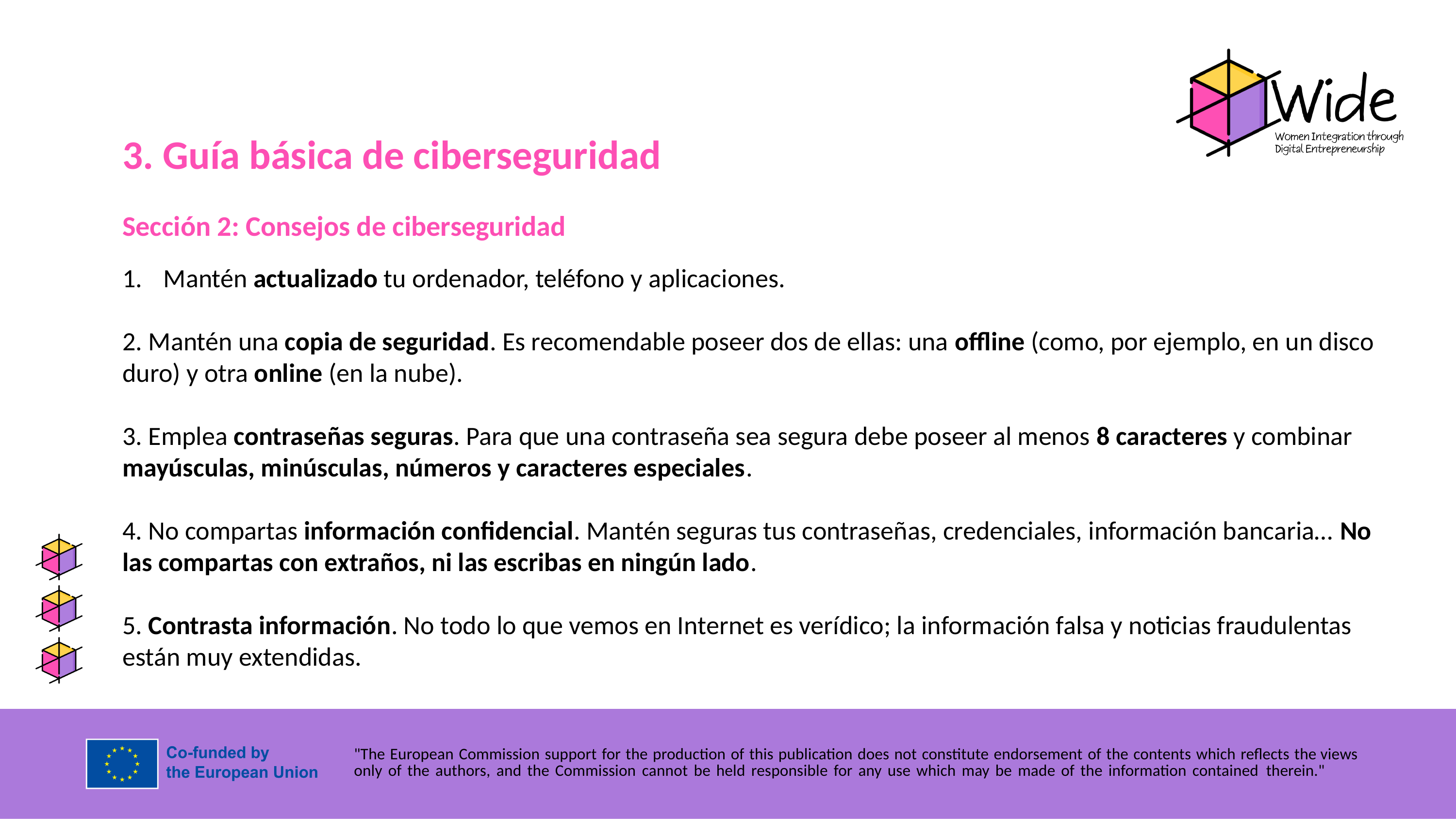

3. Guía básica de ciberseguridad
Sección 2: Consejos de ciberseguridad
Mantén actualizado tu ordenador, teléfono y aplicaciones.

2. Mantén una copia de seguridad. Es recomendable poseer dos de ellas: una offline (como, por ejemplo, en un disco duro) y otra online (en la nube).

3. Emplea contraseñas seguras. Para que una contraseña sea segura debe poseer al menos 8 caracteres y combinar mayúsculas, minúsculas, números y caracteres especiales.

4. No compartas información confidencial. Mantén seguras tus contraseñas, credenciales, información bancaria… No las compartas con extraños, ni las escribas en ningún lado.

5. Contrasta información. No todo lo que vemos en Internet es verídico; la información falsa y noticias fraudulentas están muy extendidas.